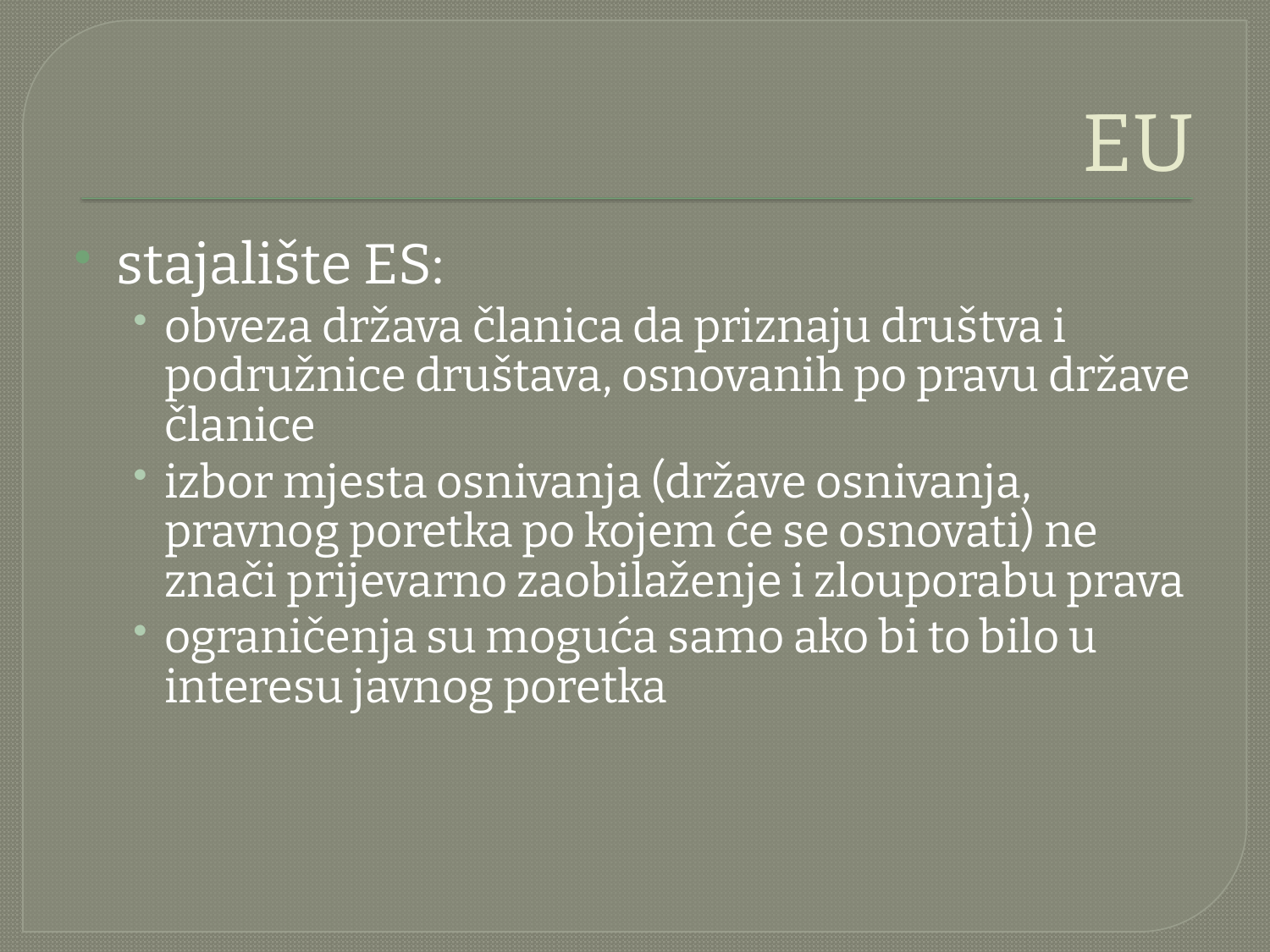

# EU
stajalište ES:
obveza država članica da priznaju društva i podružnice društava, osnovanih po pravu države članice
izbor mjesta osnivanja (države osnivanja, pravnog poretka po kojem će se osnovati) ne znači prijevarno zaobilaženje i zlouporabu prava
ograničenja su moguća samo ako bi to bilo u interesu javnog poretka